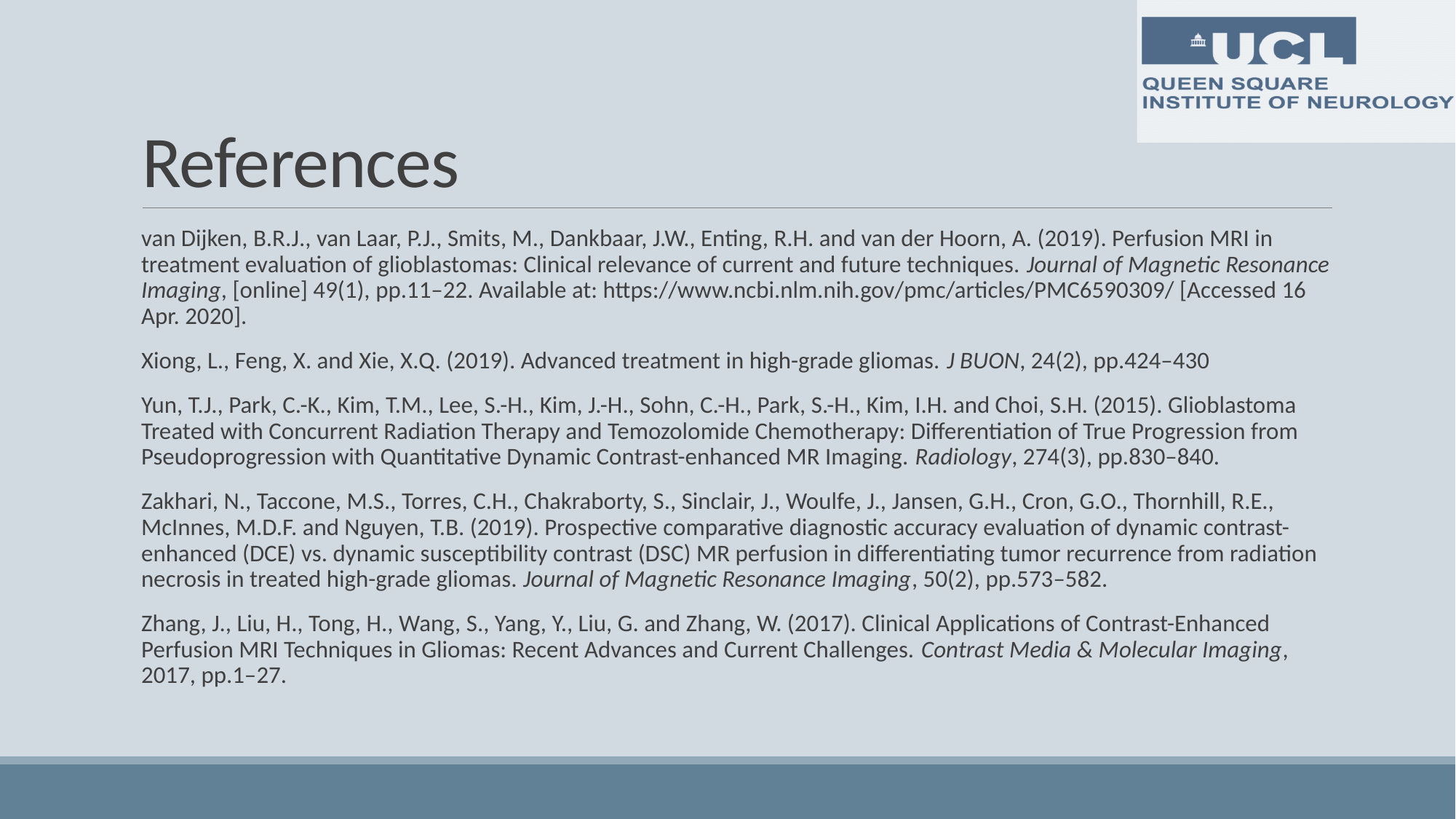

# References
van Dijken, B.R.J., van Laar, P.J., Smits, M., Dankbaar, J.W., Enting, R.H. and van der Hoorn, A. (2019). Perfusion MRI in treatment evaluation of glioblastomas: Clinical relevance of current and future techniques. Journal of Magnetic Resonance Imaging, [online] 49(1), pp.11–22. Available at: https://www.ncbi.nlm.nih.gov/pmc/articles/PMC6590309/ [Accessed 16 Apr. 2020].
Xiong, L., Feng, X. and Xie, X.Q. (2019). Advanced treatment in high-grade gliomas. J BUON, 24(2), pp.424–430
Yun, T.J., Park, C.-K., Kim, T.M., Lee, S.-H., Kim, J.-H., Sohn, C.-H., Park, S.-H., Kim, I.H. and Choi, S.H. (2015). Glioblastoma Treated with Concurrent Radiation Therapy and Temozolomide Chemotherapy: Differentiation of True Progression from Pseudoprogression with Quantitative Dynamic Contrast-enhanced MR Imaging. Radiology, 274(3), pp.830–840.
Zakhari, N., Taccone, M.S., Torres, C.H., Chakraborty, S., Sinclair, J., Woulfe, J., Jansen, G.H., Cron, G.O., Thornhill, R.E., McInnes, M.D.F. and Nguyen, T.B. (2019). Prospective comparative diagnostic accuracy evaluation of dynamic contrast-enhanced (DCE) vs. dynamic susceptibility contrast (DSC) MR perfusion in differentiating tumor recurrence from radiation necrosis in treated high-grade gliomas. Journal of Magnetic Resonance Imaging, 50(2), pp.573–582.
Zhang, J., Liu, H., Tong, H., Wang, S., Yang, Y., Liu, G. and Zhang, W. (2017). Clinical Applications of Contrast-Enhanced Perfusion MRI Techniques in Gliomas: Recent Advances and Current Challenges. Contrast Media & Molecular Imaging, 2017, pp.1–27.